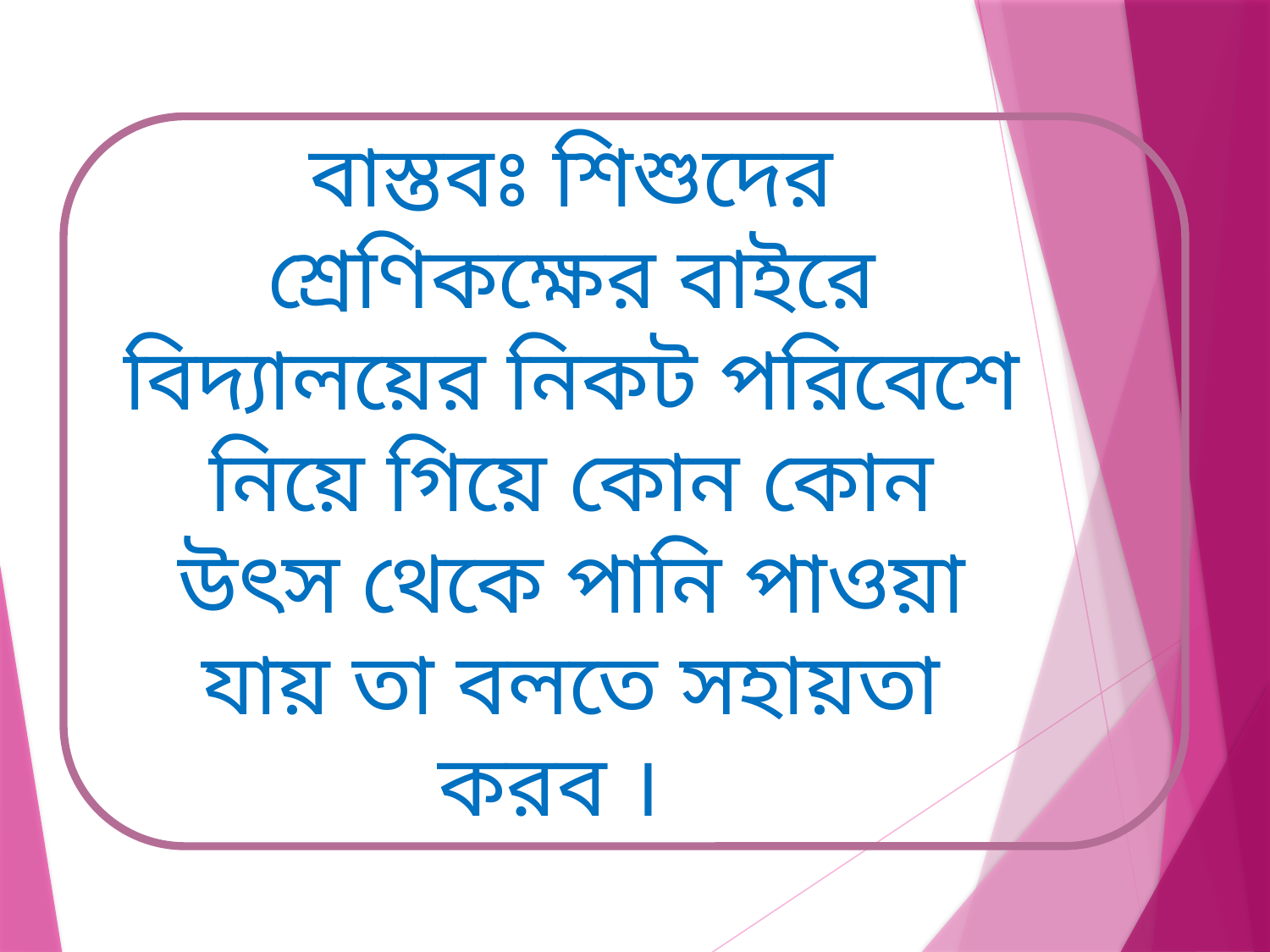

বাস্তবঃ শিশুদের শ্রেণিকক্ষের বাইরে বিদ্যালয়ের নিকট পরিবেশে নিয়ে গিয়ে কোন কোন উৎস থেকে পানি পাওয়া যায় তা বলতে সহায়তা করব ।